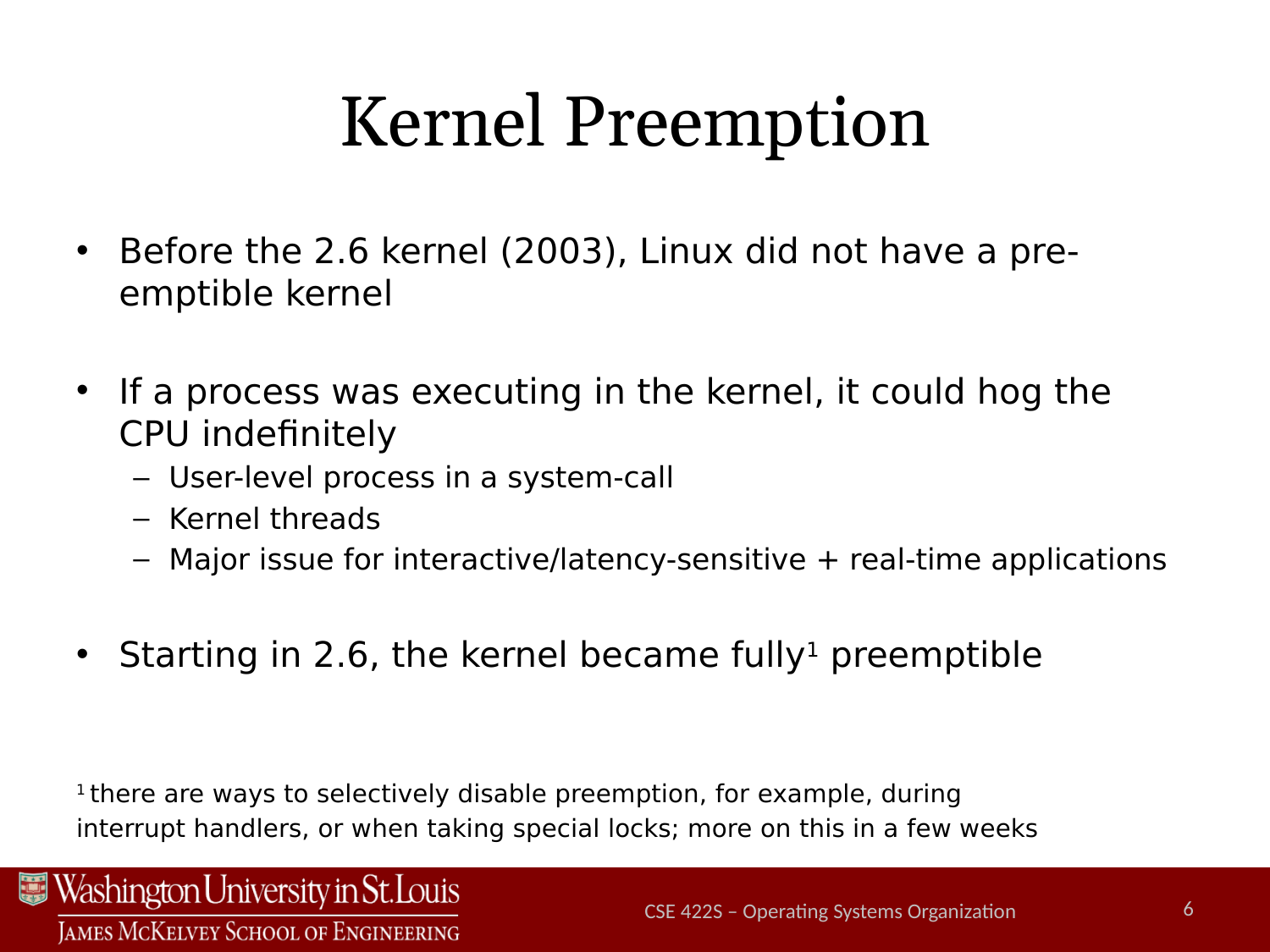

# Kernel Preemption
Before the 2.6 kernel (2003), Linux did not have a pre-emptible kernel

If a process was executing in the kernel, it could hog the CPU indefinitely
User-level process in a system-call
Kernel threads
Major issue for interactive/latency-sensitive + real-time applications

Starting in 2.6, the kernel became fully1 preemptible

1 there are ways to selectively disable preemption, for example, during
interrupt handlers, or when taking special locks; more on this in a few weeks
CSE 422S – Operating Systems Organization
6